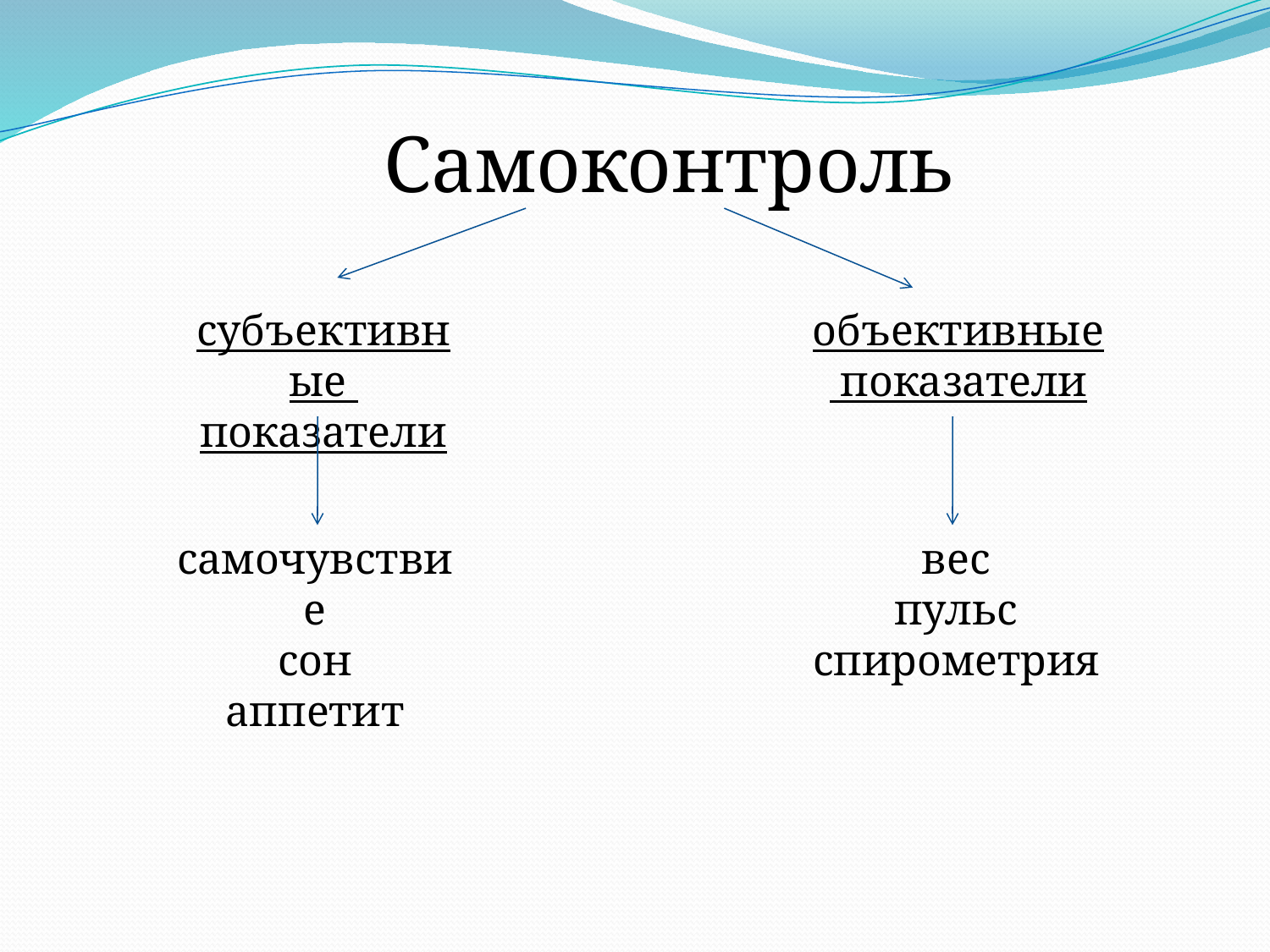

Самоконтроль

субъективные
показатели
объективные
 показатели
самочувствие
сон
аппетит
вес
пульс
спирометрия